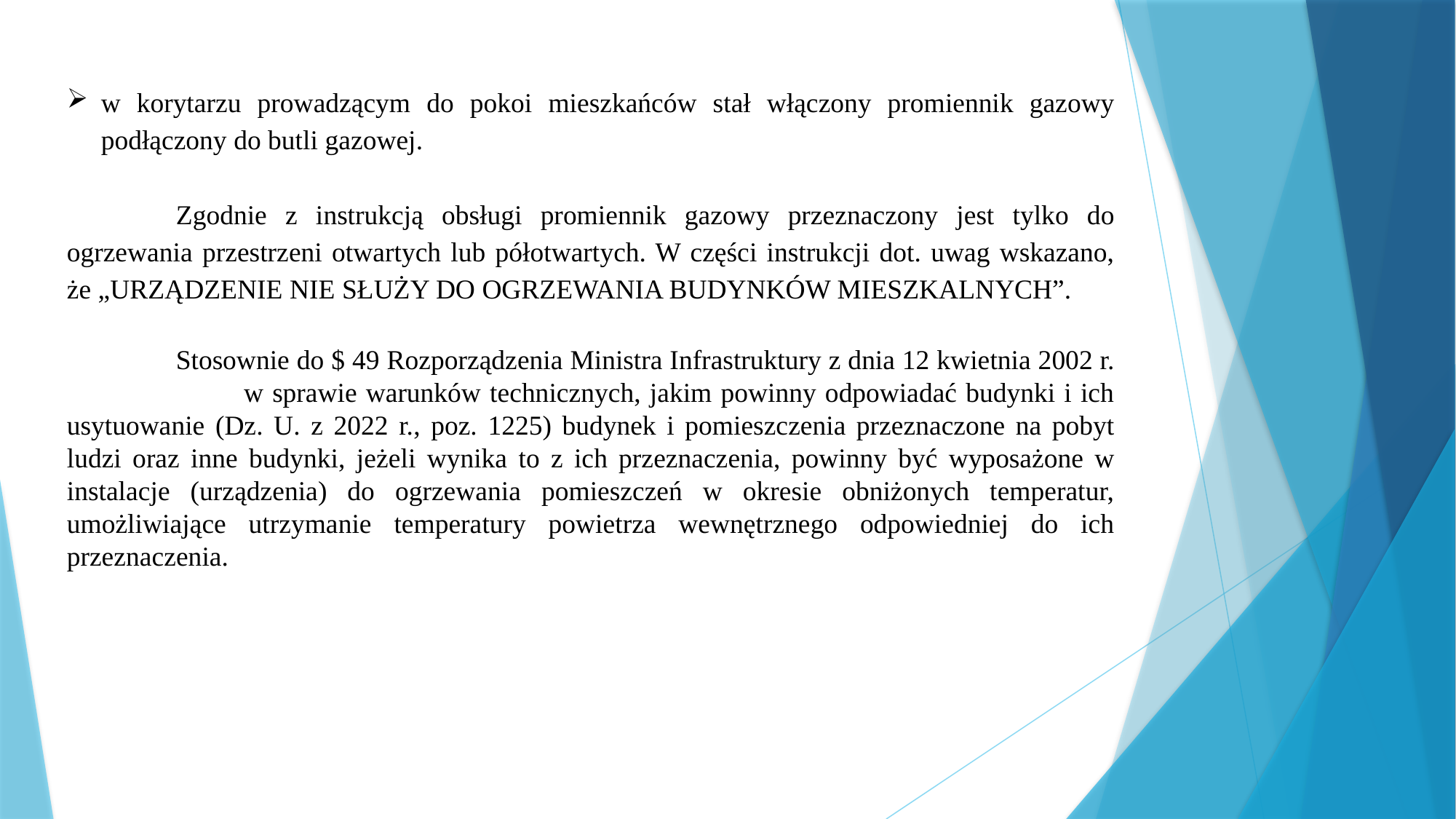

w korytarzu prowadzącym do pokoi mieszkańców stał włączony promiennik gazowy podłączony do butli gazowej.

	Zgodnie z instrukcją obsługi promiennik gazowy przeznaczony jest tylko do ogrzewania przestrzeni otwartych lub półotwartych. W części instrukcji dot. uwag wskazano, że „URZĄDZENIE NIE SŁUŻY DO OGRZEWANIA BUDYNKÓW MIESZKALNYCH”.

	Stosownie do $ 49 Rozporządzenia Ministra Infrastruktury z dnia 12 kwietnia 2002 r.                     w sprawie warunków technicznych, jakim powinny odpowiadać budynki i ich usytuowanie (Dz. U. z 2022 r., poz. 1225) budynek i pomieszczenia przeznaczone na pobyt ludzi oraz inne budynki, jeżeli wynika to z ich przeznaczenia, powinny być wyposażone w instalacje (urządzenia) do ogrzewania pomieszczeń w okresie obniżonych temperatur, umożliwiające utrzymanie temperatury powietrza wewnętrznego odpowiedniej do ich przeznaczenia.